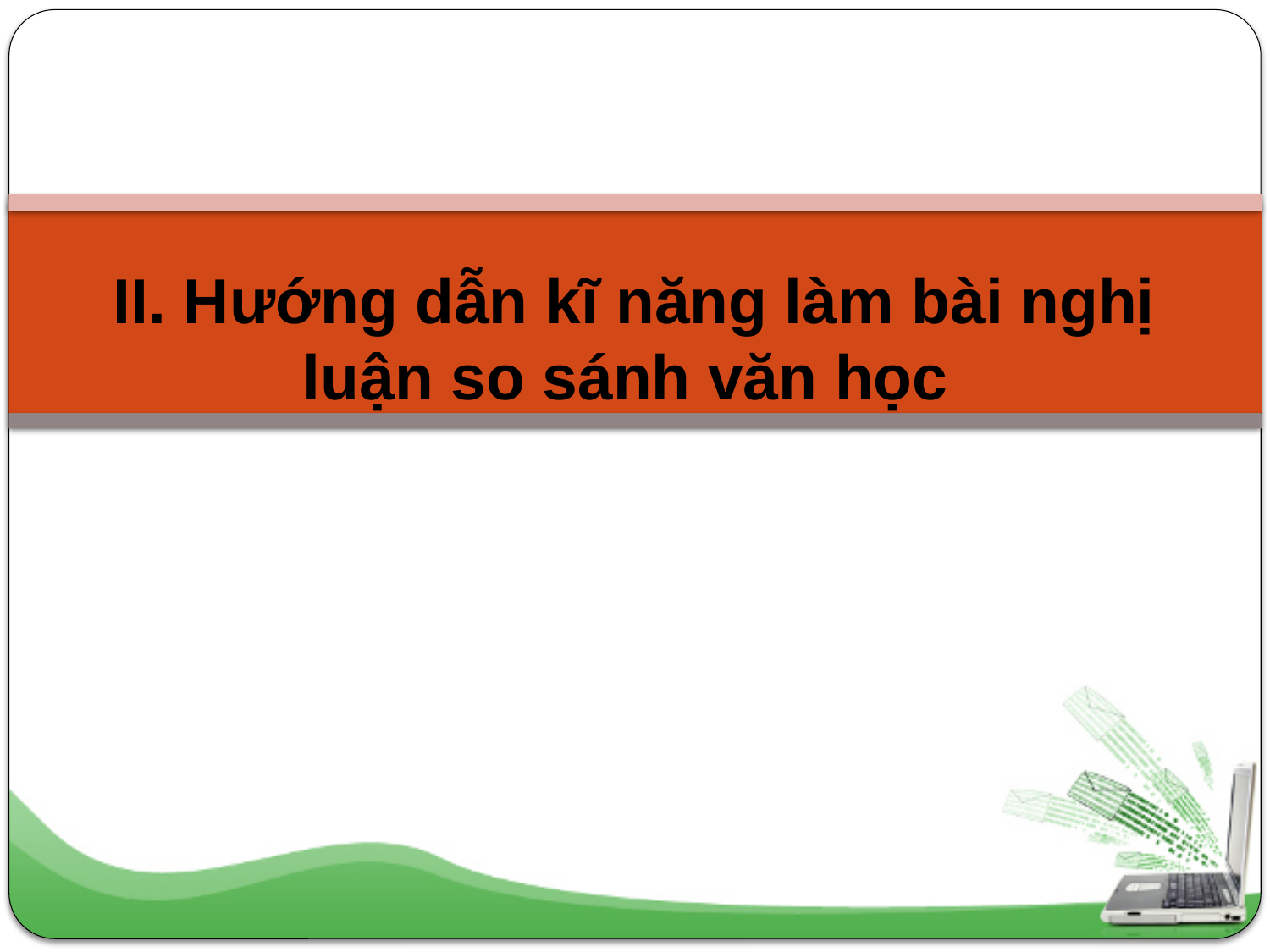

#
II. Hướng dẫn kĩ năng làm bài nghị luận so sánh văn học